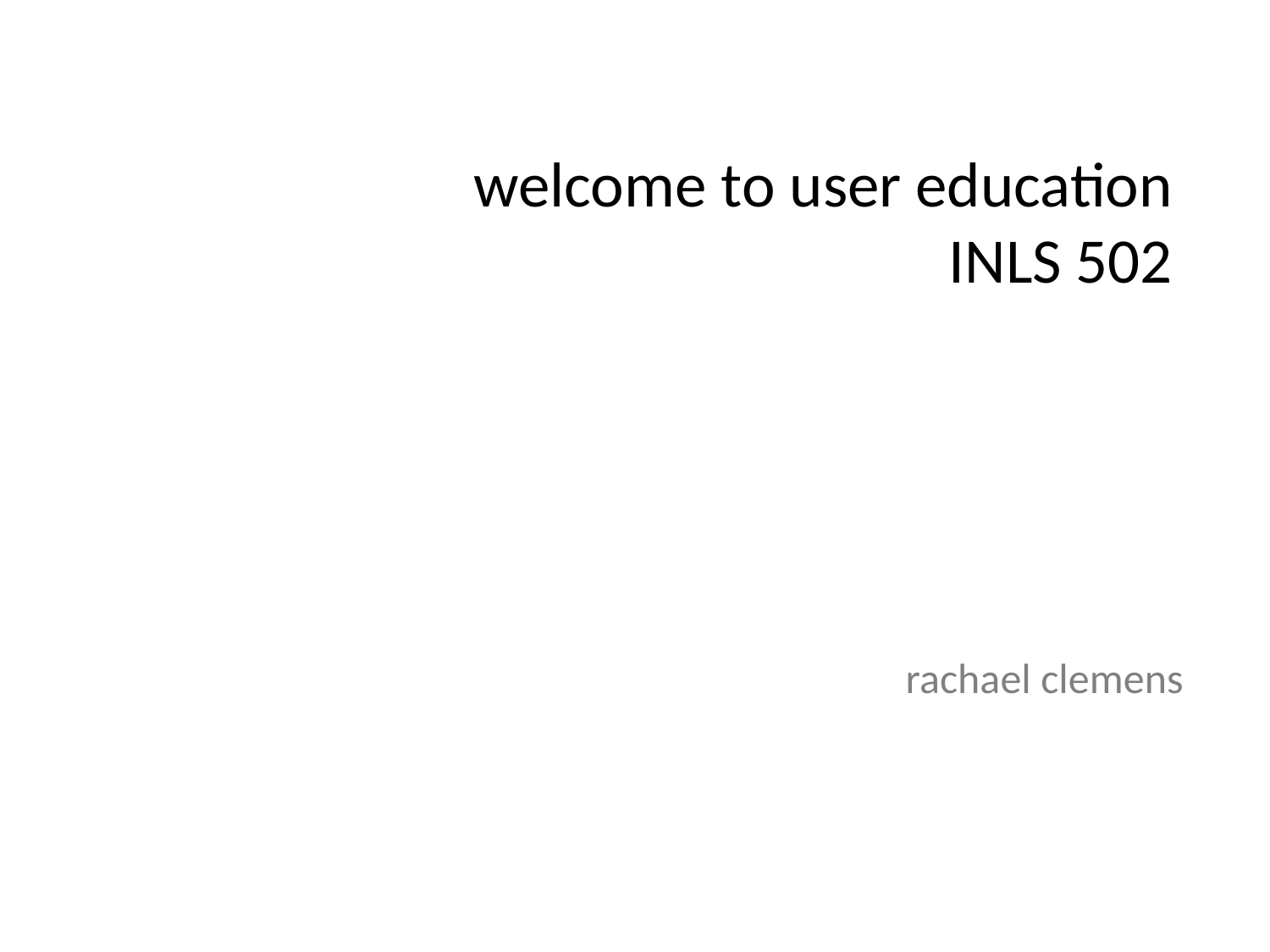

welcome to user education
INLS 502
rachael clemens